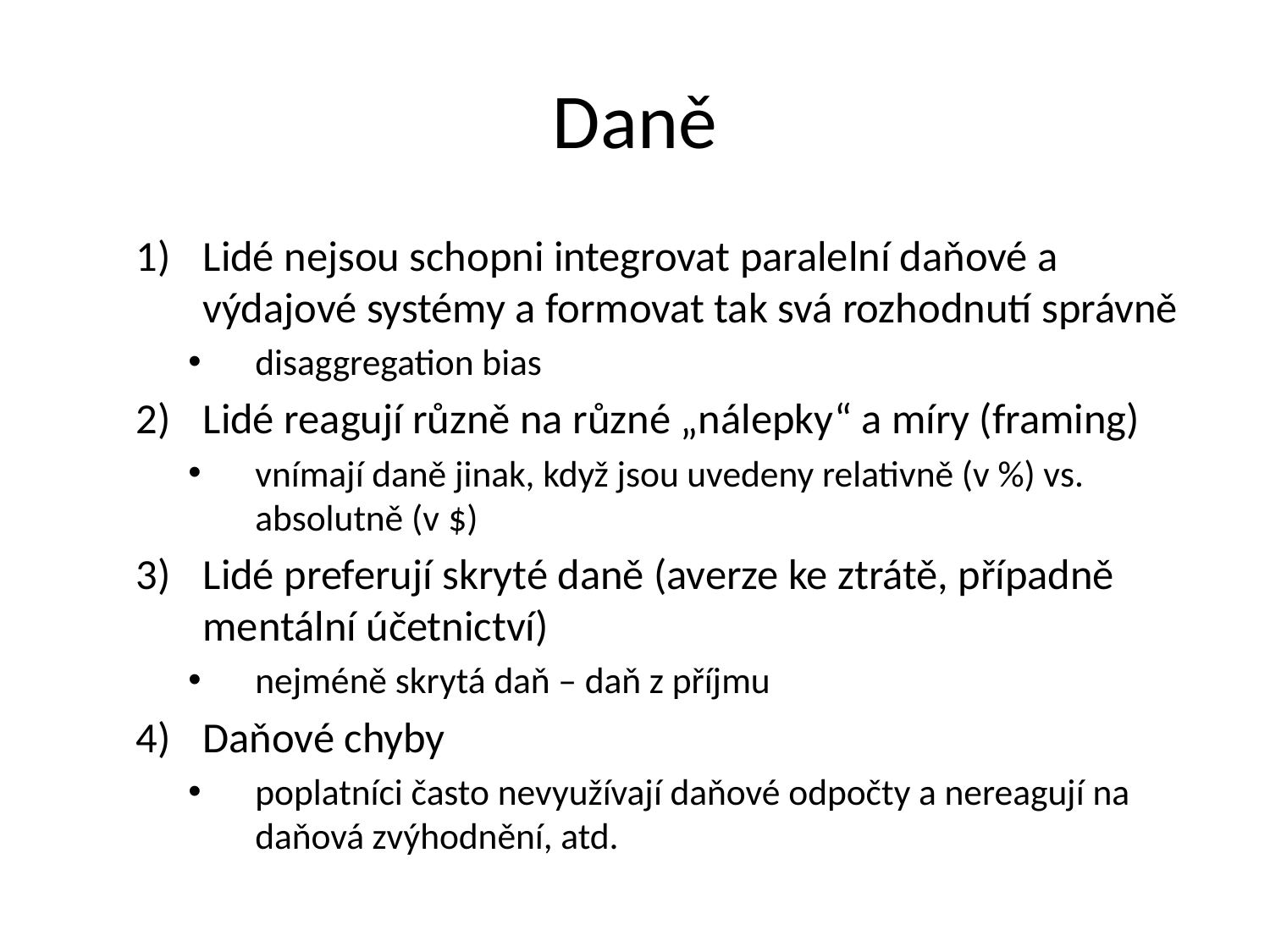

# Daně
Lidé nejsou schopni integrovat paralelní daňové a výdajové systémy a formovat tak svá rozhodnutí správně
disaggregation bias
Lidé reagují různě na různé „nálepky“ a míry (framing)
vnímají daně jinak, když jsou uvedeny relativně (v %) vs. absolutně (v $)
Lidé preferují skryté daně (averze ke ztrátě, případně mentální účetnictví)
nejméně skrytá daň – daň z příjmu
Daňové chyby
poplatníci často nevyužívají daňové odpočty a nereagují na daňová zvýhodnění, atd.